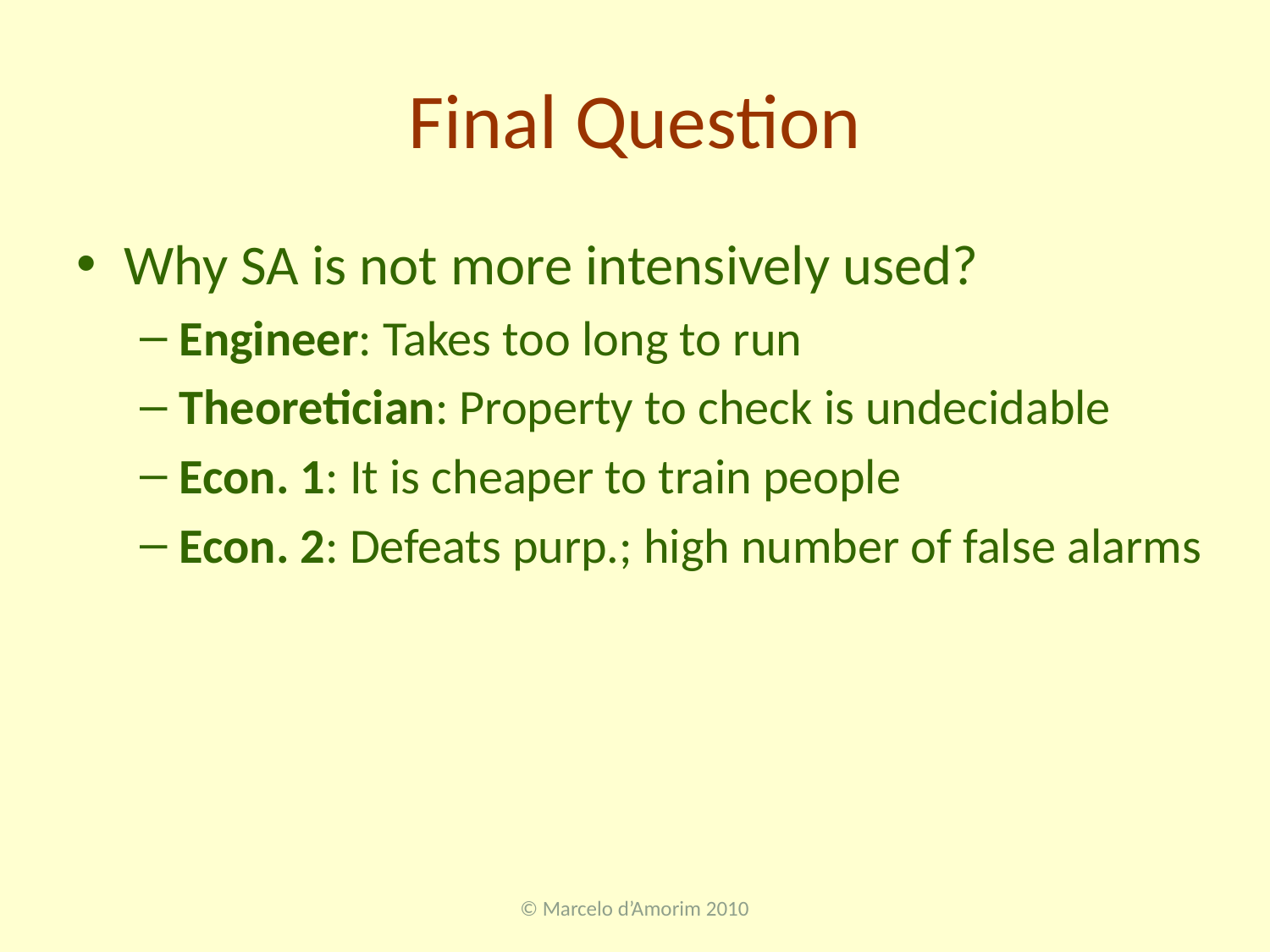

# Final Question
Why SA is not more intensively used?
Engineer: Takes too long to run
Theoretician: Property to check is undecidable
Econ. 1: It is cheaper to train people
Econ. 2: Defeats purp.; high number of false alarms

© Marcelo d’Amorim 2010